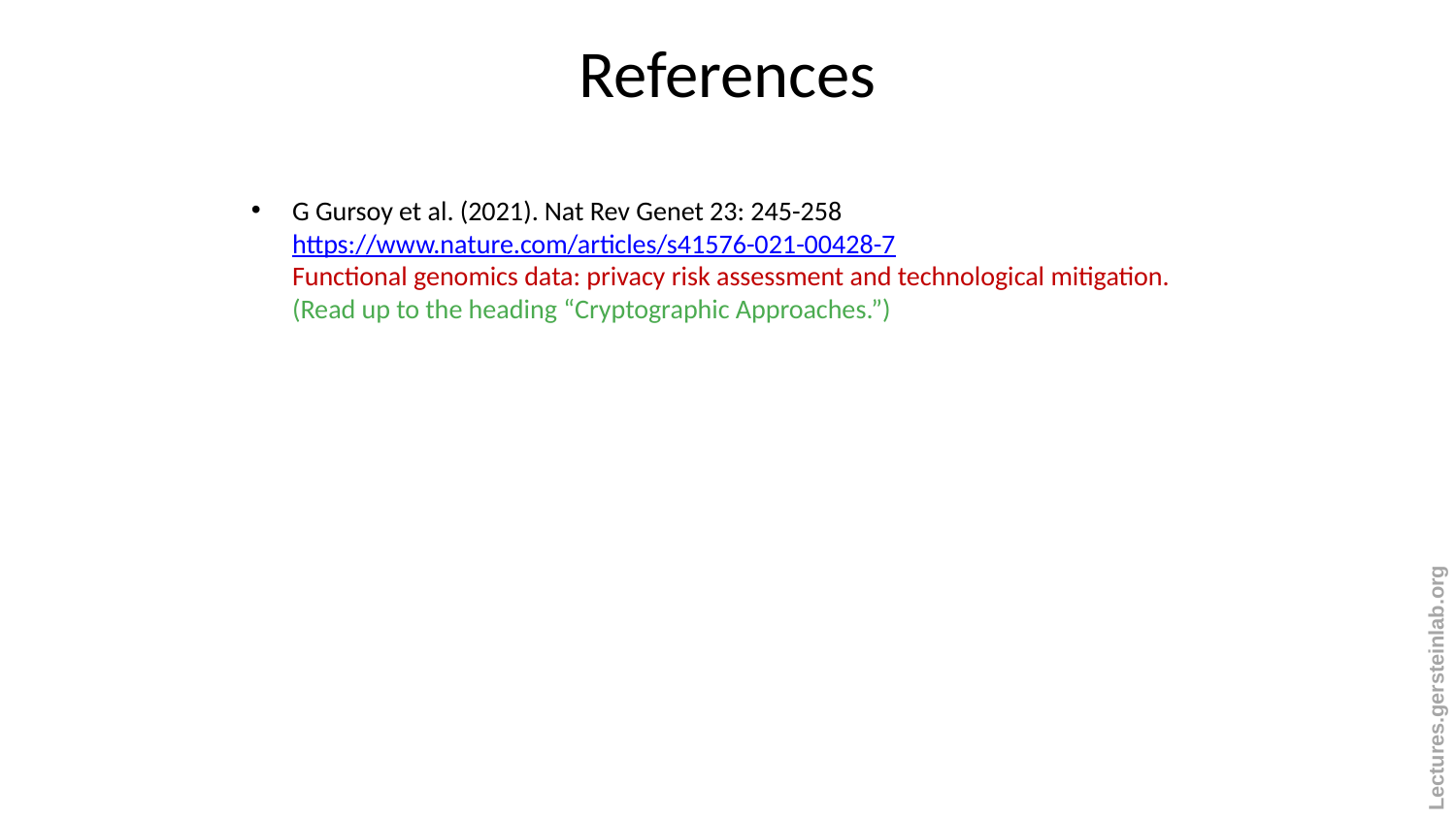

# References

G Gursoy et al. (2021). Nat Rev Genet 23: 245-258
https://www.nature.com/articles/s41576-021-00428-7
Functional genomics data: privacy risk assessment and technological mitigation.
(Read up to the heading “Cryptographic Approaches.”)

Lectures.gersteinlab.org